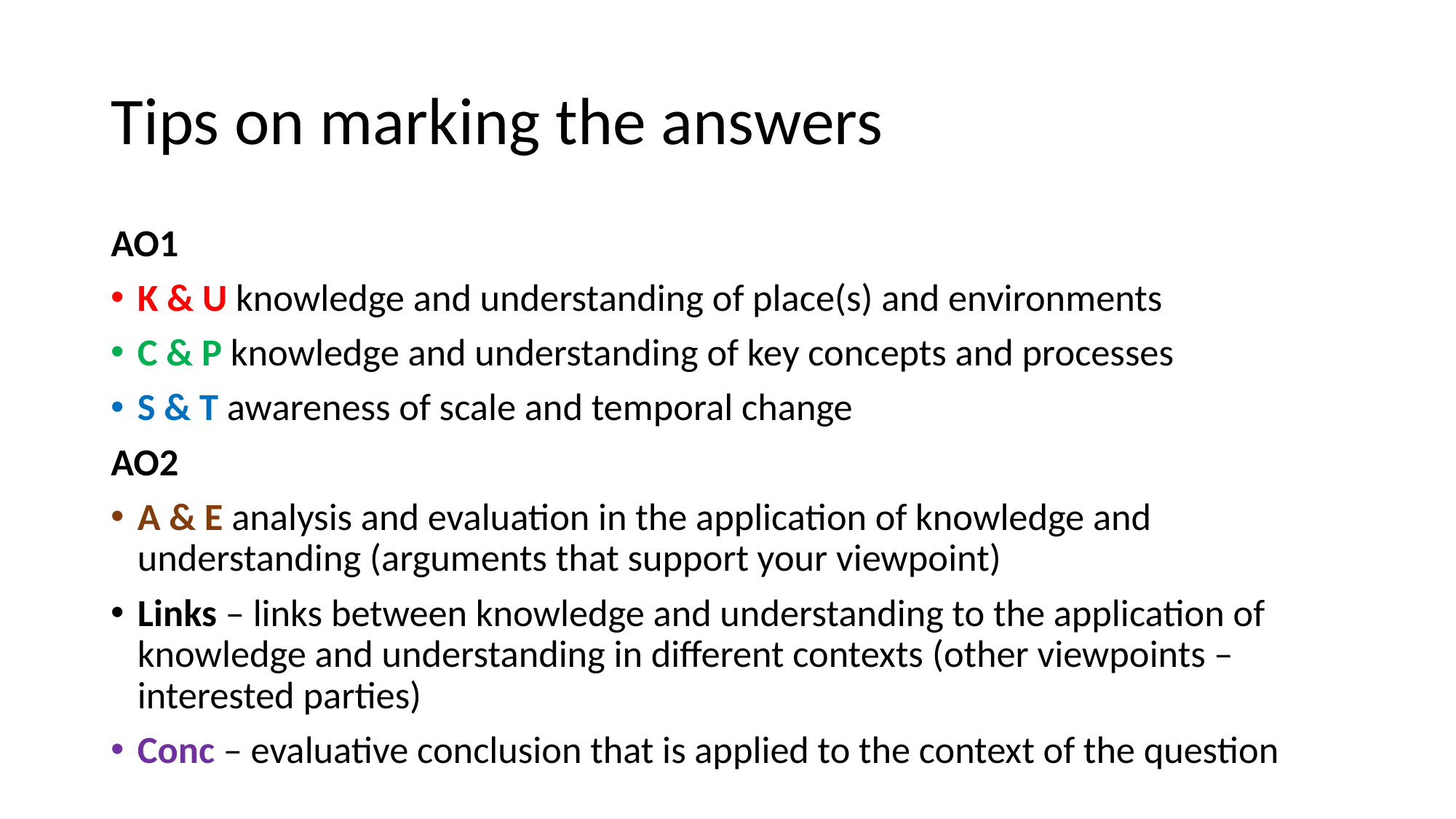

# Tips on marking the answers
AO1
K & U knowledge and understanding of place(s) and environments
C & P knowledge and understanding of key concepts and processes
S & T awareness of scale and temporal change
AO2
A & E analysis and evaluation in the application of knowledge and understanding (arguments that support your viewpoint)
Links – links between knowledge and understanding to the application of knowledge and understanding in different contexts (other viewpoints – interested parties)
Conc – evaluative conclusion that is applied to the context of the question